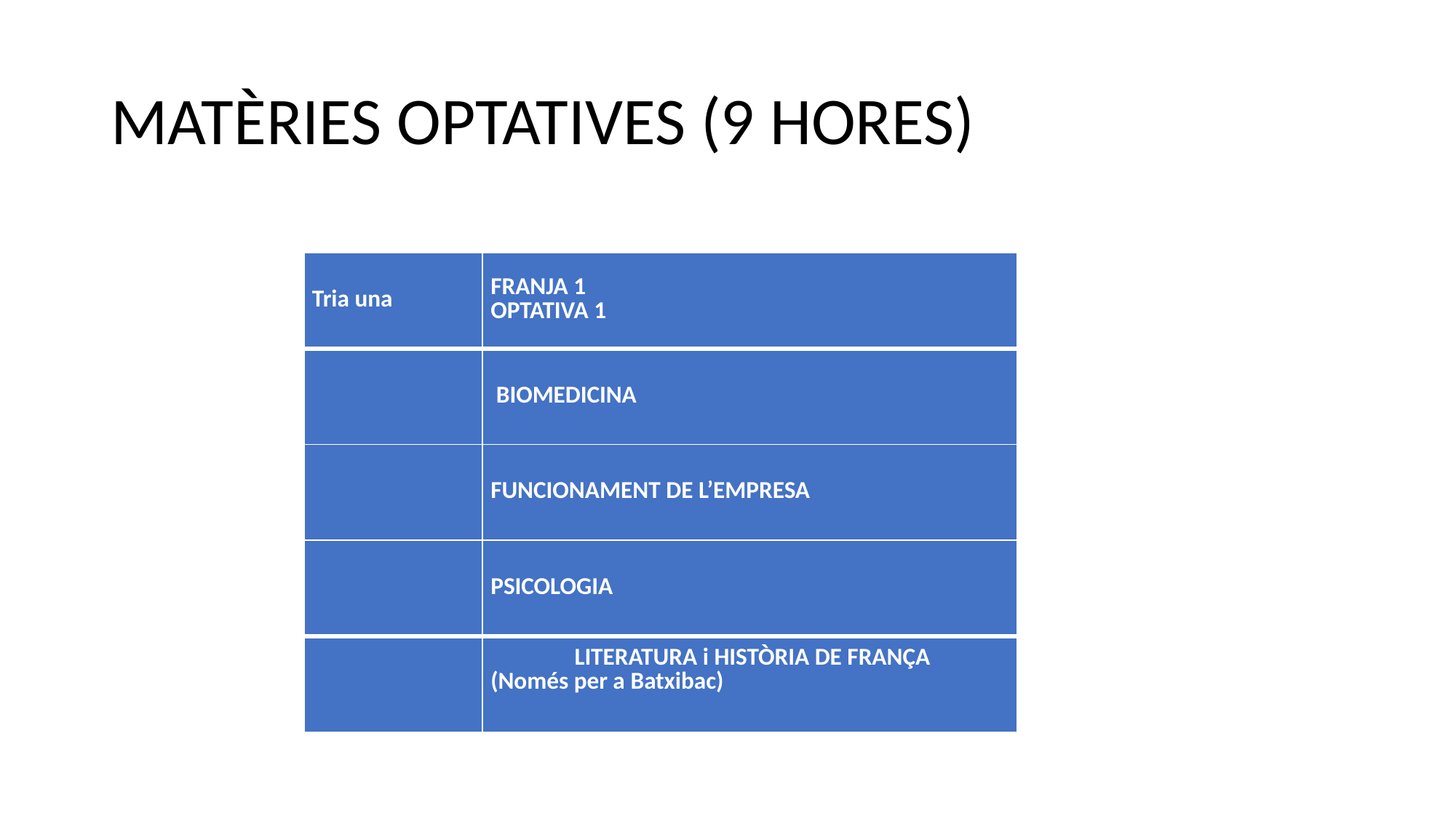

# MATÈRIES OPTATIVES (9 HORES)
| Tria una | FRANJA 1 OPTATIVA 1 |
| --- | --- |
|  | BIOMEDICINA |
|  | FUNCIONAMENT DE L’EMPRESA |
|  | PSICOLOGIA |
|  | LITERATURA i HISTÒRIA DE FRANÇA (Només per a Batxibac) |